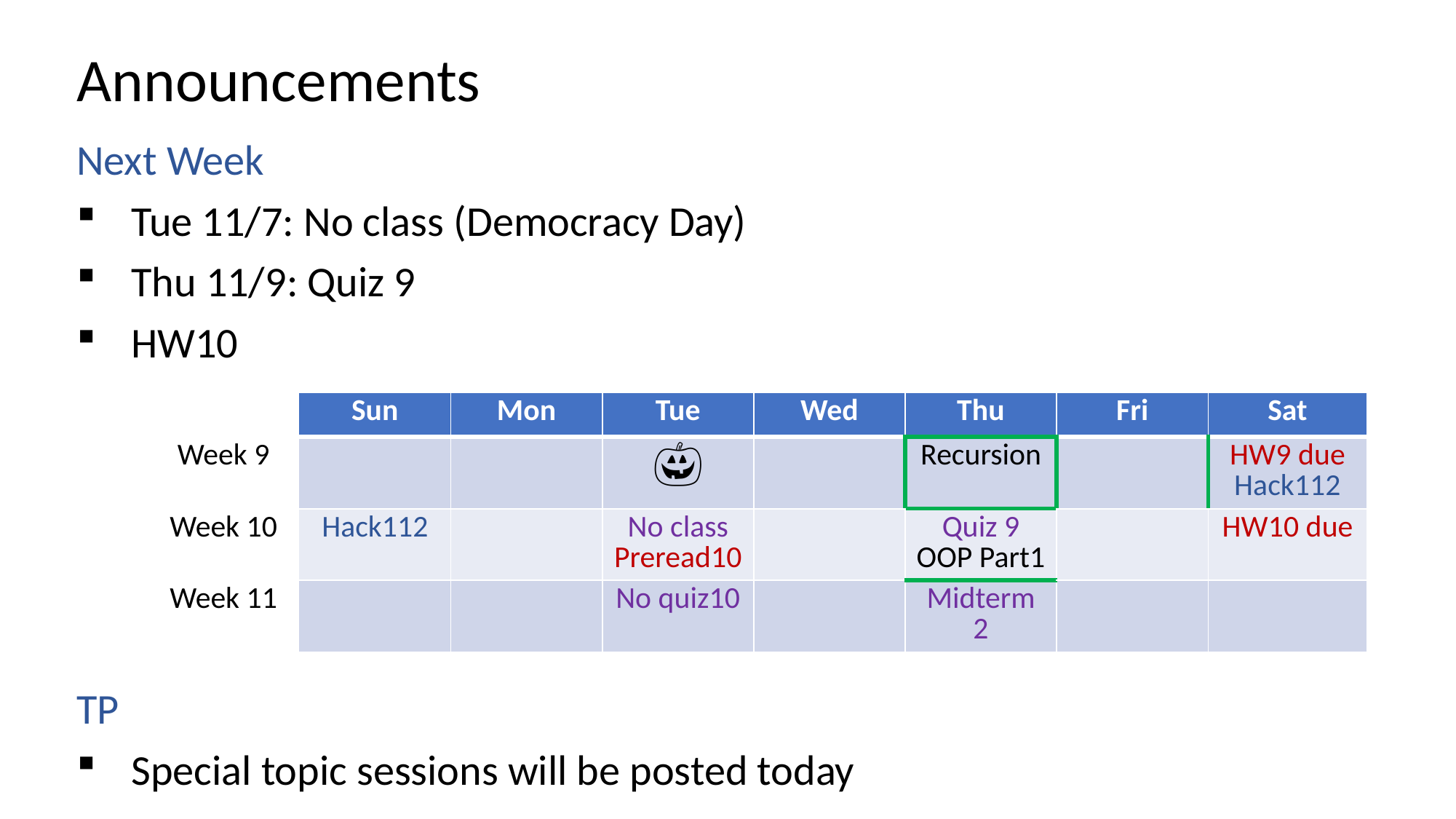

# Announcements
Next Week
Tue 11/7: No class (Democracy Day)
Thu 11/9: Quiz 9
HW10

TP
Special topic sessions will be posted today
|  | Sun | Mon | Tue | Wed | Thu | Fri | Sat |
| --- | --- | --- | --- | --- | --- | --- | --- |
| Week 9 |  |  | 🎃 |  | Recursion |  | HW9 due Hack112 |
| Week 10 | Hack112 |  | No class Preread10 |  | Quiz 9 OOP Part1 |  | HW10 due |
| Week 11 |  |  | No quiz10 |  | Midterm 2 |  |  |